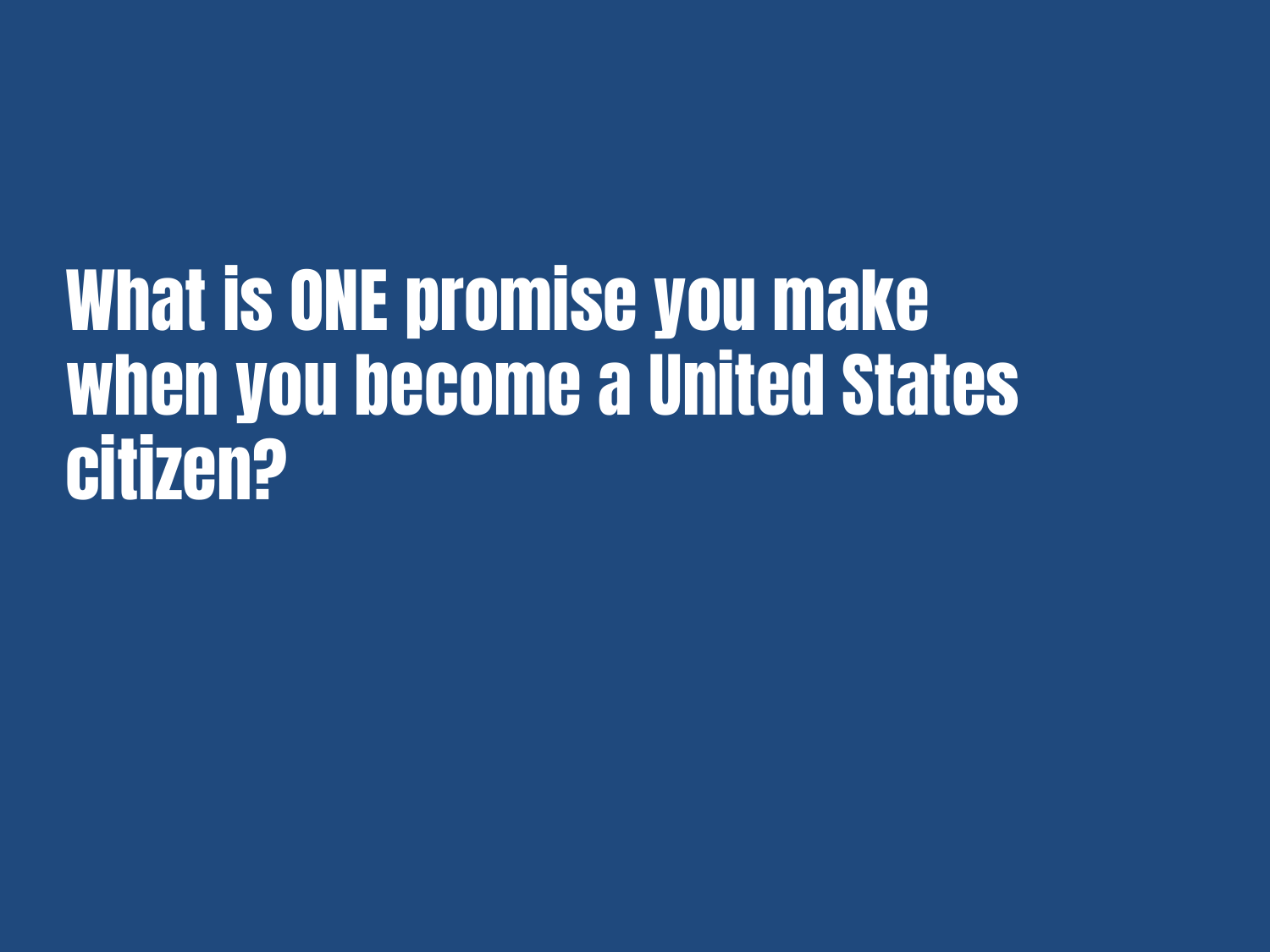

What is ONE promise you make when you become a United States citizen?